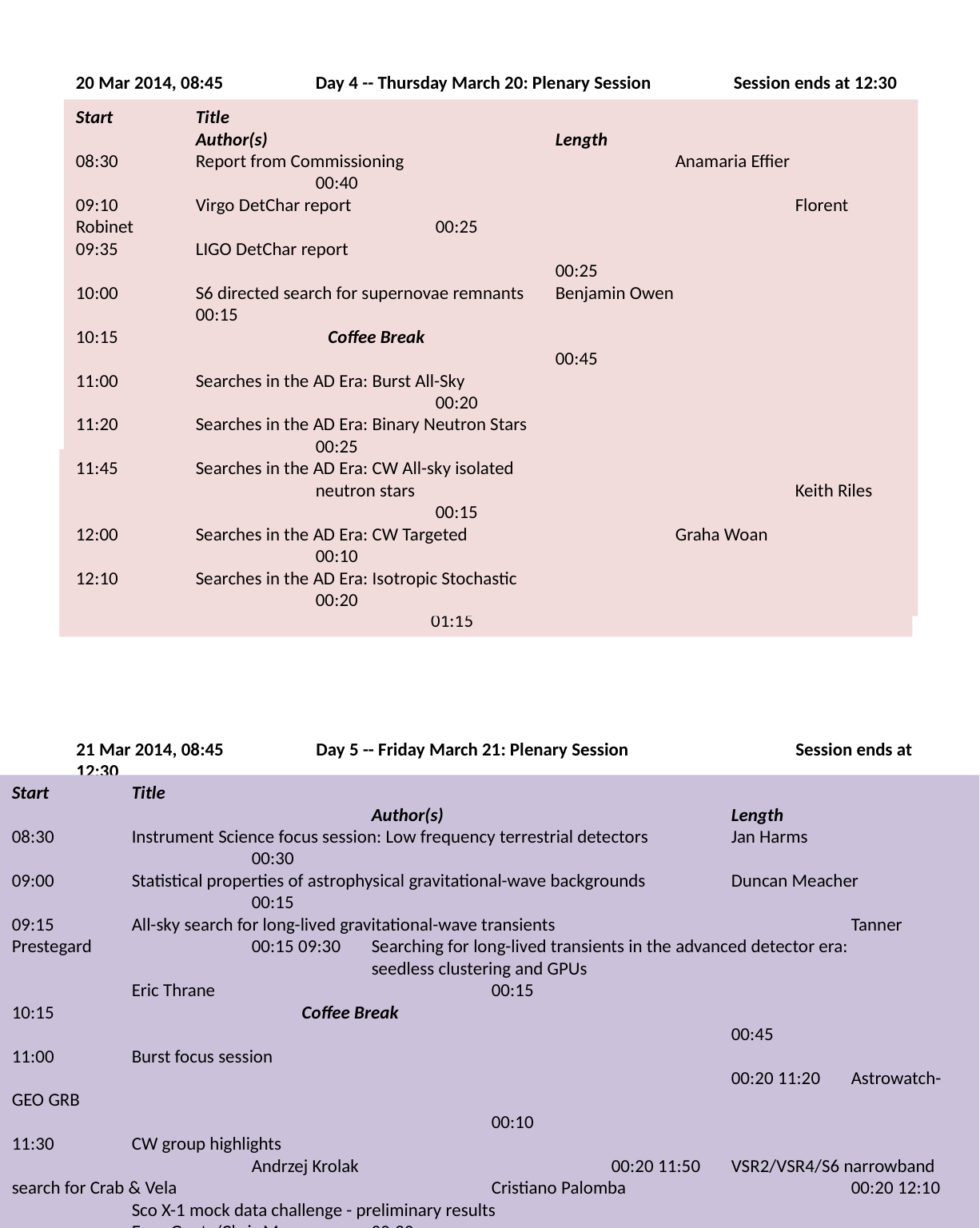

20 Mar 2014, 08:45	Day 4 -- Thursday March 20: Plenary Session	              Session ends at 12:30
Start 	Title 						Author(s) 	 		Length
08:30 	Report from Commissioning			Anamaria Effier			00:40
09:10 	Virgo DetChar report 				Florent Robinet			00:25
09:35 	LIGO DetChar report								00:25
10:00	S6 directed search for supernovae remnants	Benjamin Owen			00:15
10:15 		   Coffee Break		 						00:45
11:00 	Searches in the AD Era: Burst All-Sky 						00:20
11:20 	Searches in the AD Era: Binary Neutron Stars					00:25
11:45 	Searches in the AD Era: CW All-sky isolated
		neutron stars				Keith Riles			00:15
12:00 	Searches in the AD Era: CW Targeted		Graha Woan			00:10
12:10	Searches in the AD Era: Isotropic Stochastic					00:20
20 Mar 2014, 08:45	Day 4 -- Thursday March 20: Posters Session	           Session ends at 17:15
Start 	Title 						Author(s) 	 	 	Length
14:00 	Parallel/Poster Session Highlights (1min advertisements) 		 		01:15
15:15 	Break and Poster Session Viewing 		 				00:45
16:00 	Poster Session Viewing continues 		 				01:15
21 Mar 2014, 08:45	Day 5 -- Friday March 21: Plenary Session		Session ends at 12:30
Start 	Title 									Author(s) 	 		Length
08:30 	Instrument Science focus session: Low frequency terrestrial detectors	Jan Harms			00:30
09:00	Statistical properties of astrophysical gravitational-wave backgrounds	Duncan Meacher 		00:15
09:15 	All-sky search for long-lived gravitational-wave transients		 	Tanner Prestegard		00:15 09:30	Searching for long-lived transients in the advanced detector era:
			seedless clustering and GPUs			 	Eric Thrane			00:15
10:15 		            Coffee Break										00:45
11:00 	Burst focus session 											00:20 11:20	Astrowatch-GEO GRB											00:10
11:30 	CW group highlights							Andrzej Krolak			00:20 11:50	VSR2/VSR4/S6 narrowband search for Crab & Vela			Cristiano Palomba		00:20 12:10	Sco X-1 mock data challenge - preliminary results			  	Evan Goetz/Chris Messenger	00:20